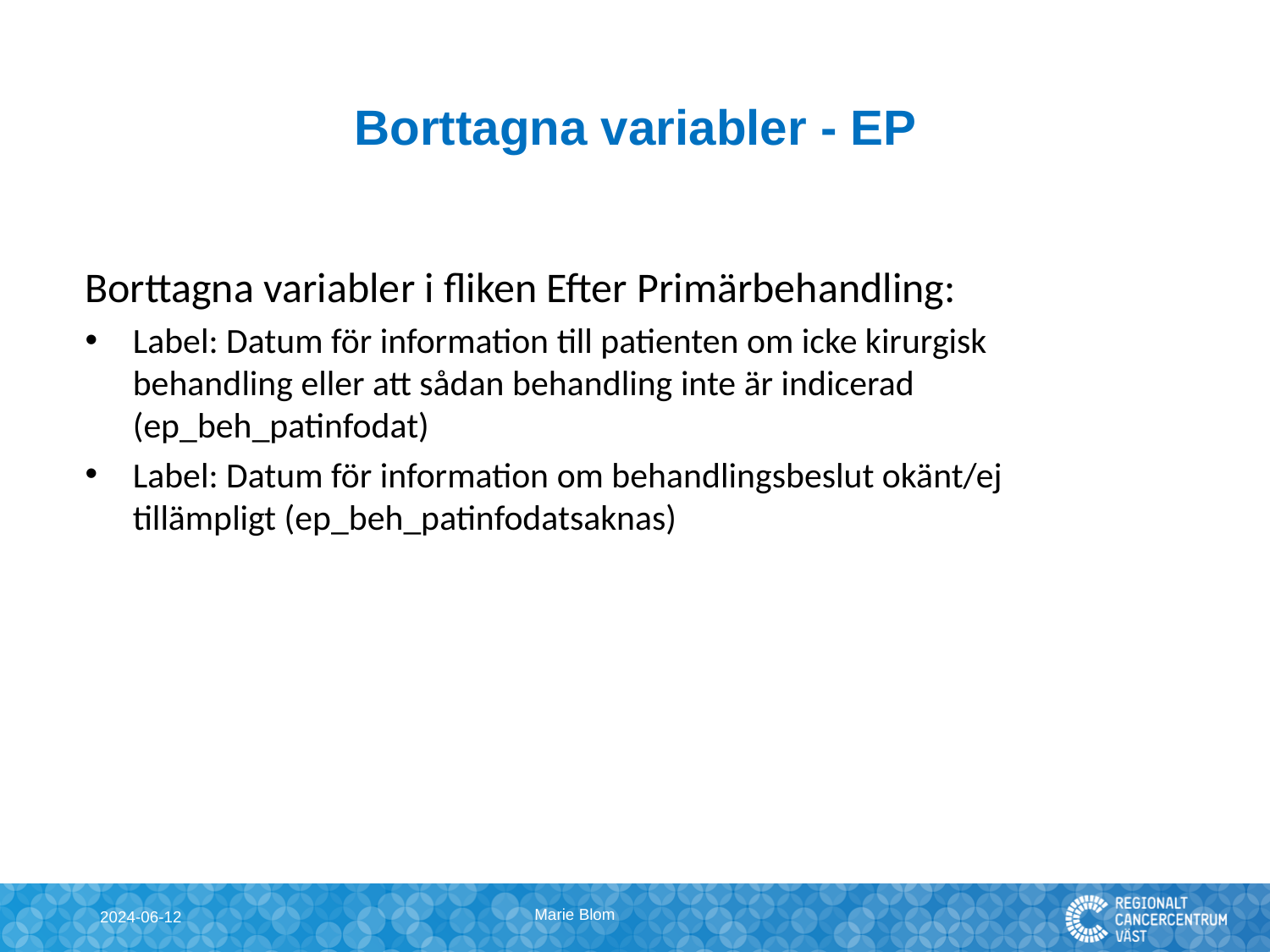

# Borttagna variabler - EP

Borttagna variabler i fliken Efter Primärbehandling:
Label: Datum för information till patienten om icke kirurgisk behandling eller att sådan behandling inte är indicerad (ep_beh_patinfodat)
Label: Datum för information om behandlingsbeslut okänt/ej tillämpligt (ep_beh_patinfodatsaknas)

Marie Blom
2024-06-12